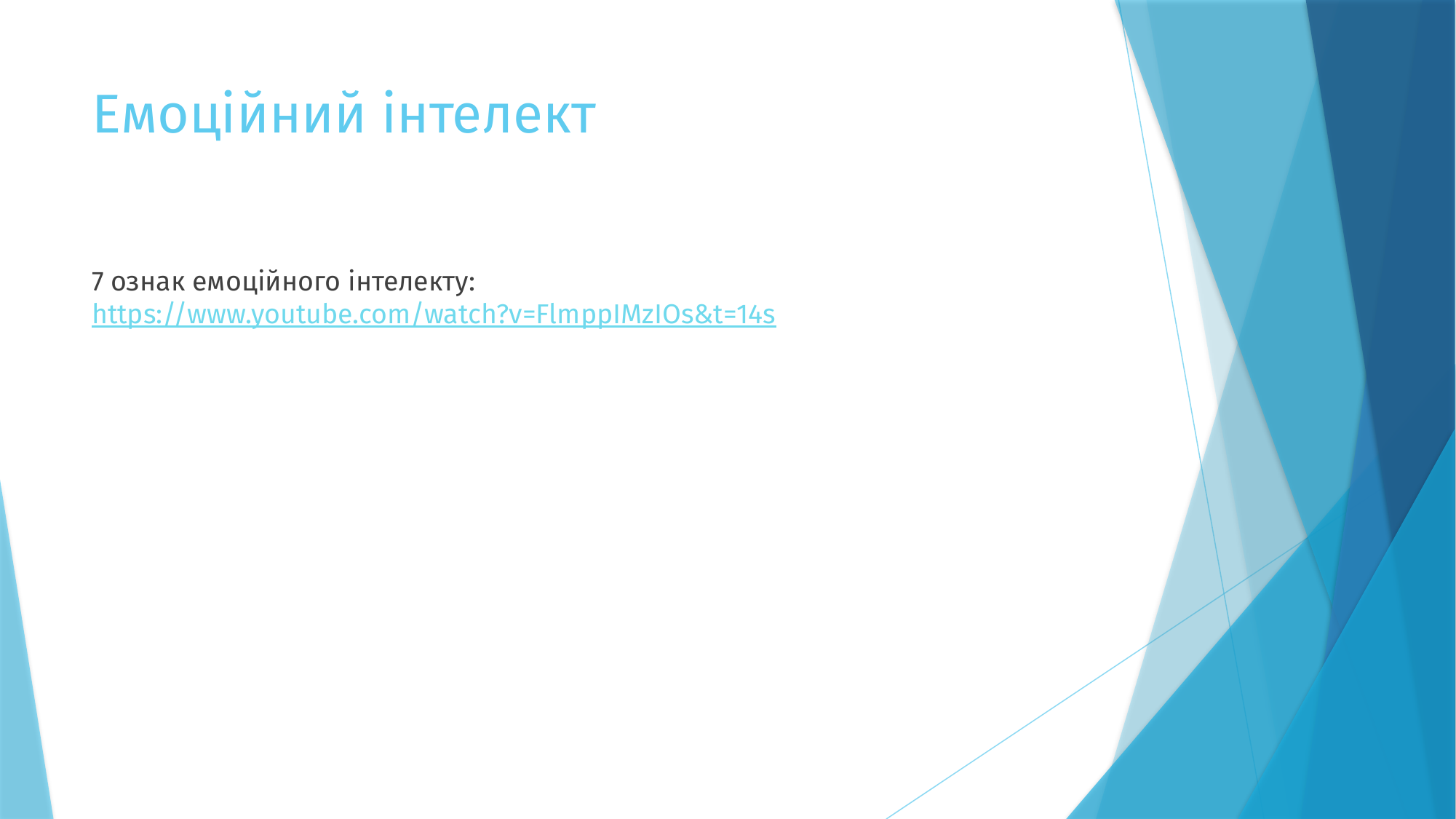

# Емоційний інтелект
7 ознак емоційного інтелекту: https://www.youtube.com/watch?v=FlmppIMzIOs&t=14s